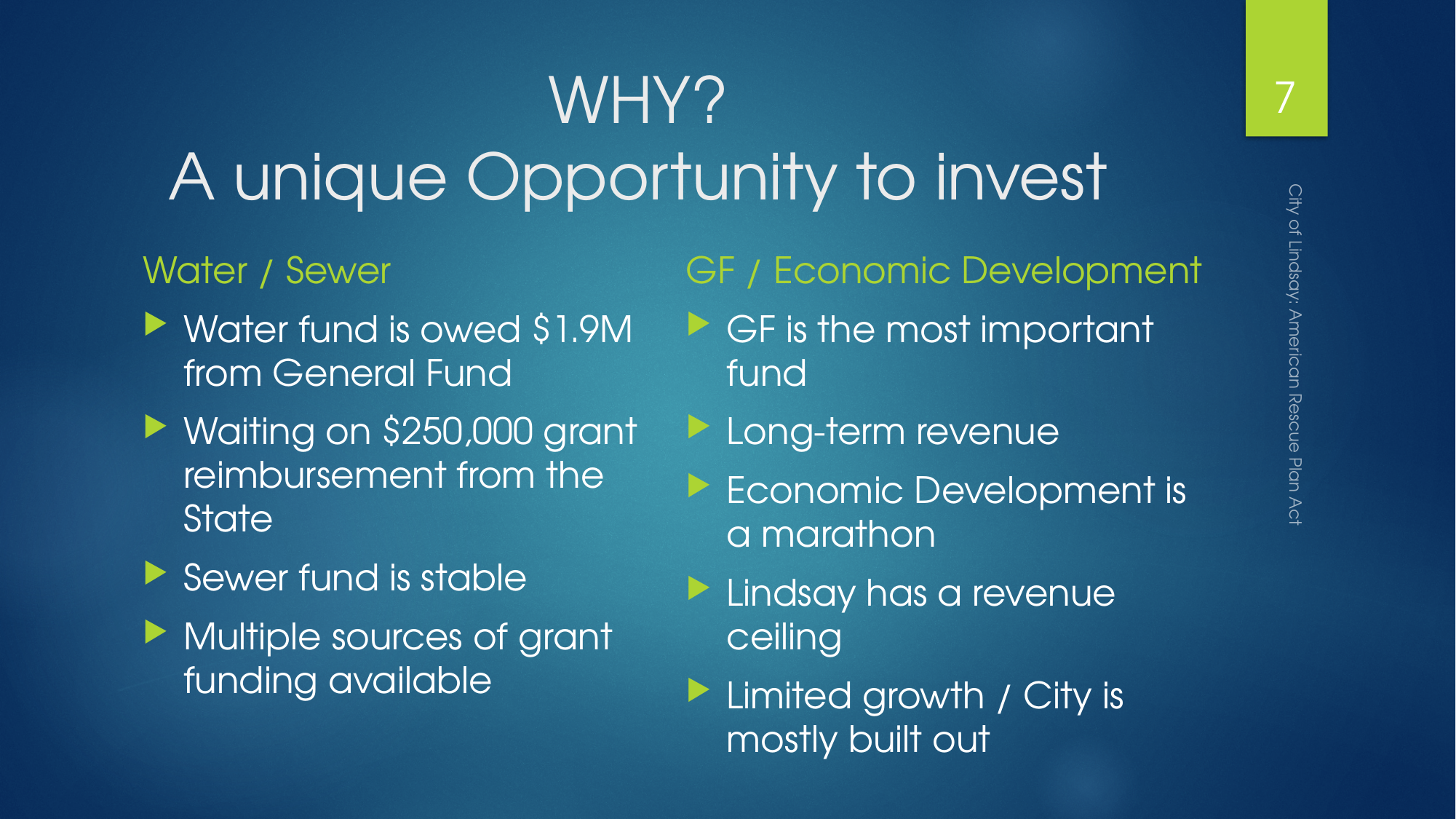

7
# WHY? A unique Opportunity to invest
Water / Sewer
GF / Economic Development
Water fund is owed $1.9M from General Fund
Waiting on $250,000 grant reimbursement from the State
Sewer fund is stable
Multiple sources of grant funding available
GF is the most important fund
Long-term revenue
Economic Development is a marathon
Lindsay has a revenue ceiling
Limited growth / City is mostly built out

City of Lindsay: American Rescue Plan Act